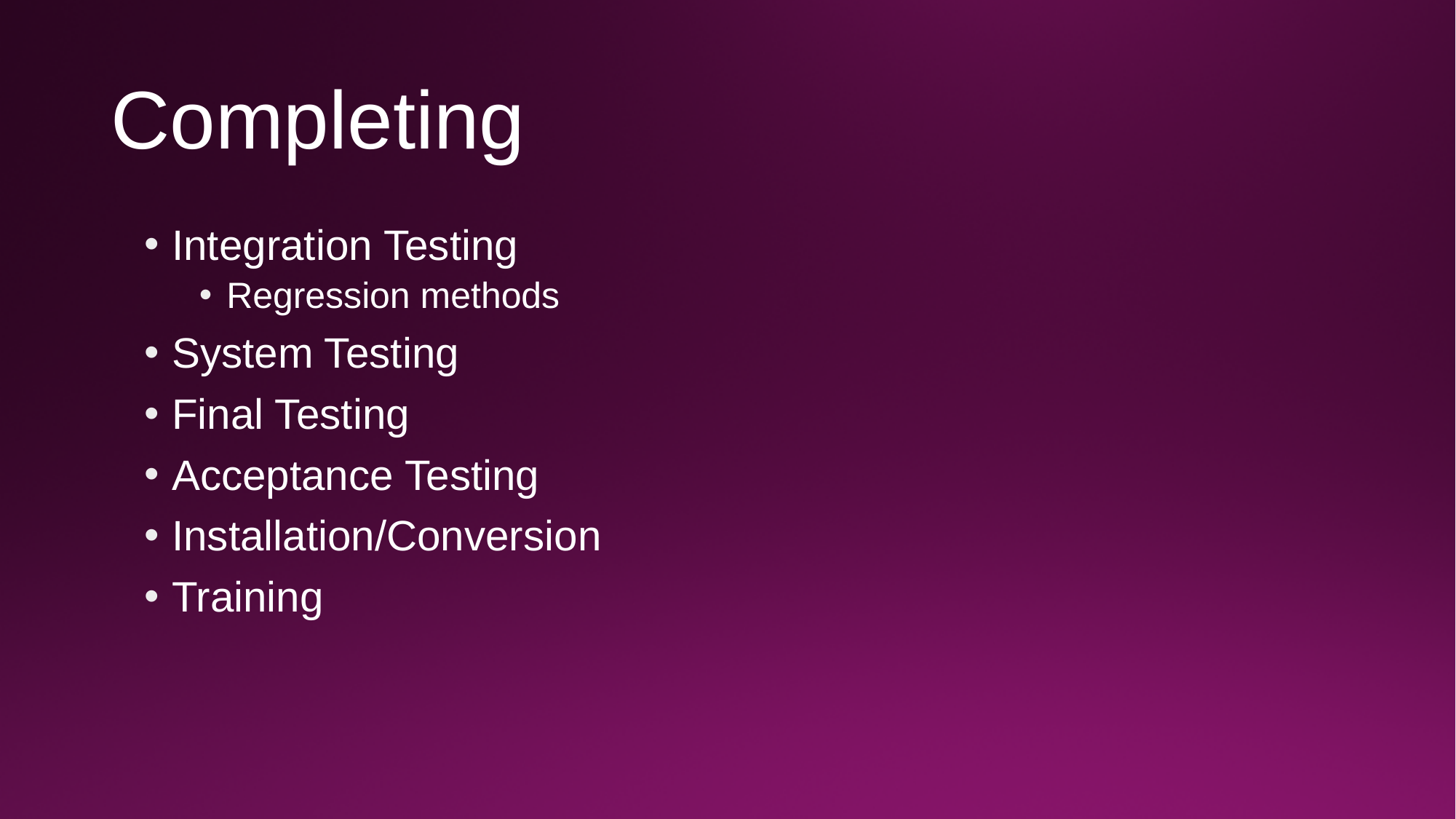

# Completing
Integration Testing
Regression methods
System Testing
Final Testing
Acceptance Testing
Installation/Conversion
Training